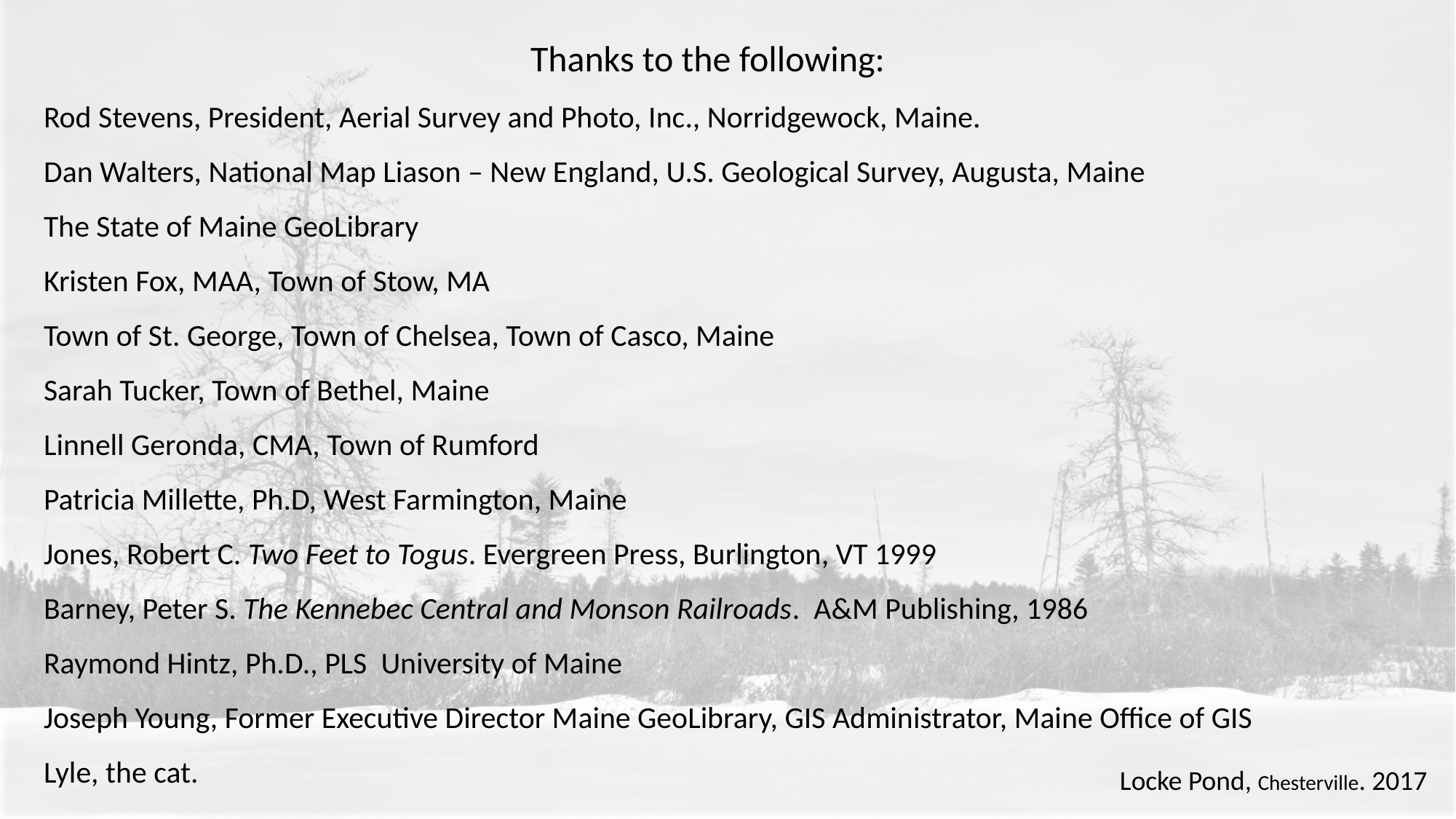

Thanks to the following:
Rod Stevens, President, Aerial Survey and Photo, Inc., Norridgewock, Maine.
Dan Walters, National Map Liason – New England, U.S. Geological Survey, Augusta, Maine
The State of Maine GeoLibrary
Kristen Fox, MAA, Town of Stow, MA
Town of St. George, Town of Chelsea, Town of Casco, Maine
Sarah Tucker, Town of Bethel, Maine
Linnell Geronda, CMA, Town of Rumford
Patricia Millette, Ph.D, West Farmington, Maine
Jones, Robert C. Two Feet to Togus. Evergreen Press, Burlington, VT 1999
Barney, Peter S. The Kennebec Central and Monson Railroads.  A&M Publishing, 1986
Raymond Hintz, Ph.D., PLS  University of Maine
Joseph Young, Former Executive Director Maine GeoLibrary, GIS Administrator, Maine Office of GIS
Lyle, the cat.
Locke Pond, Chesterville. 2017